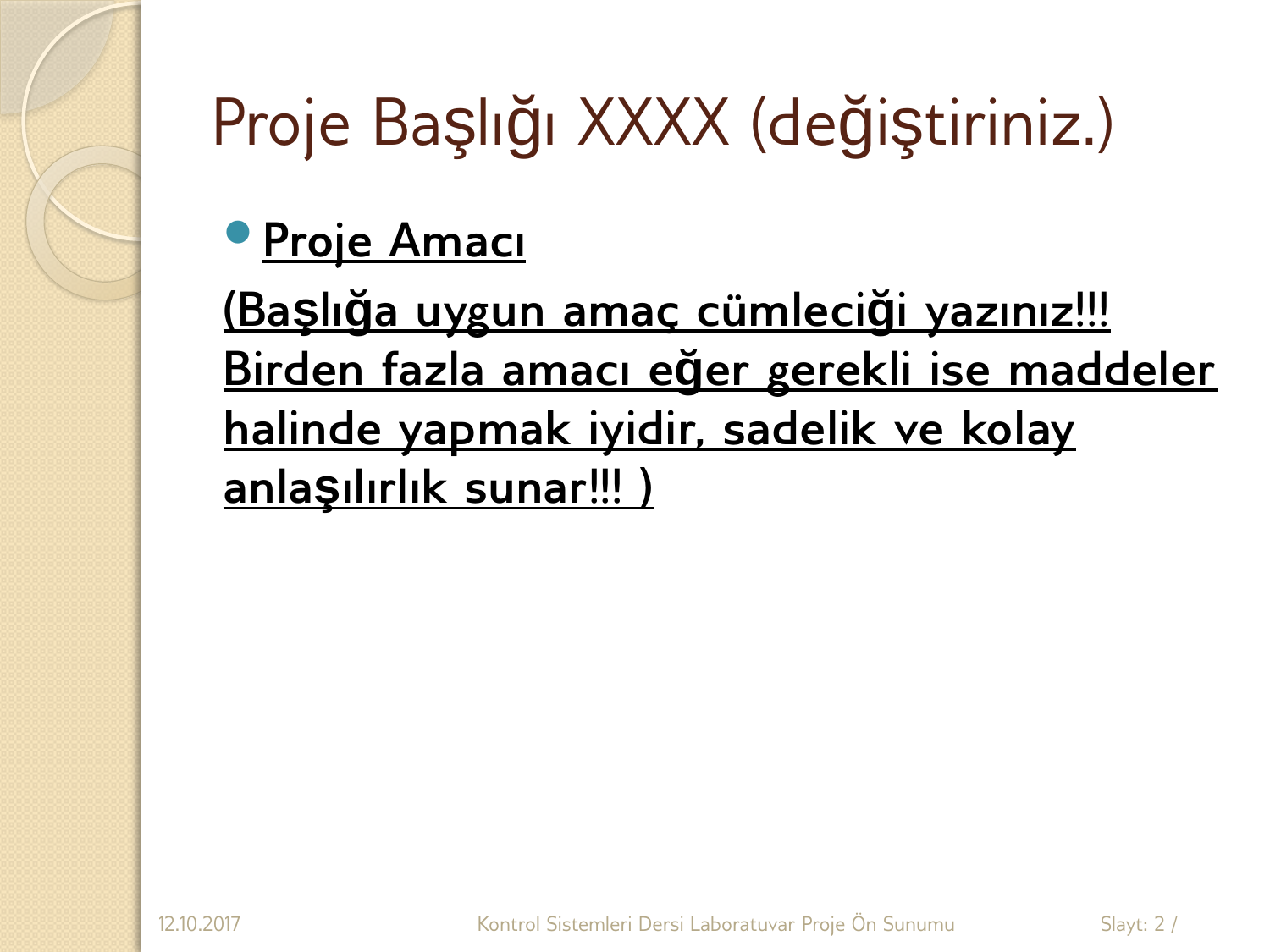

# Proje Başlığı XXXX (değiştiriniz.)
Proje Amacı
(Başlığa uygun amaç cümleciği yazınız!!! Birden fazla amacı eğer gerekli ise maddeler halinde yapmak iyidir, sadelik ve kolay anlaşılırlık sunar!!! )

12.10.2017
Kontrol Sistemleri Dersi Laboratuvar Proje Ön Sunumu
Slayt: 2 /